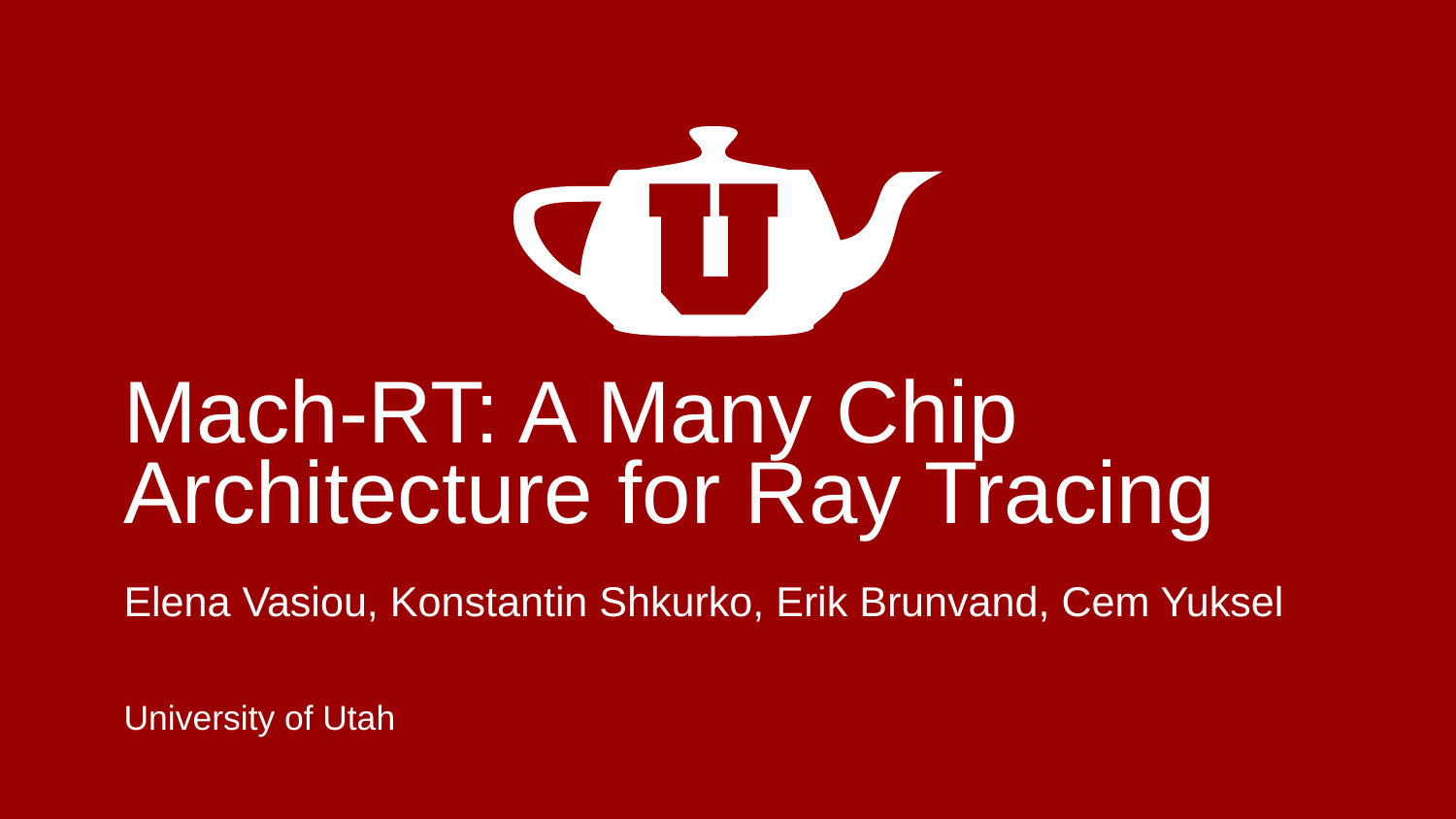

# Mach-RT: A Many Chip Architecture for Ray Tracing
Elena Vasiou, Konstantin Shkurko, Erik Brunvand, Cem Yuksel

University of Utah